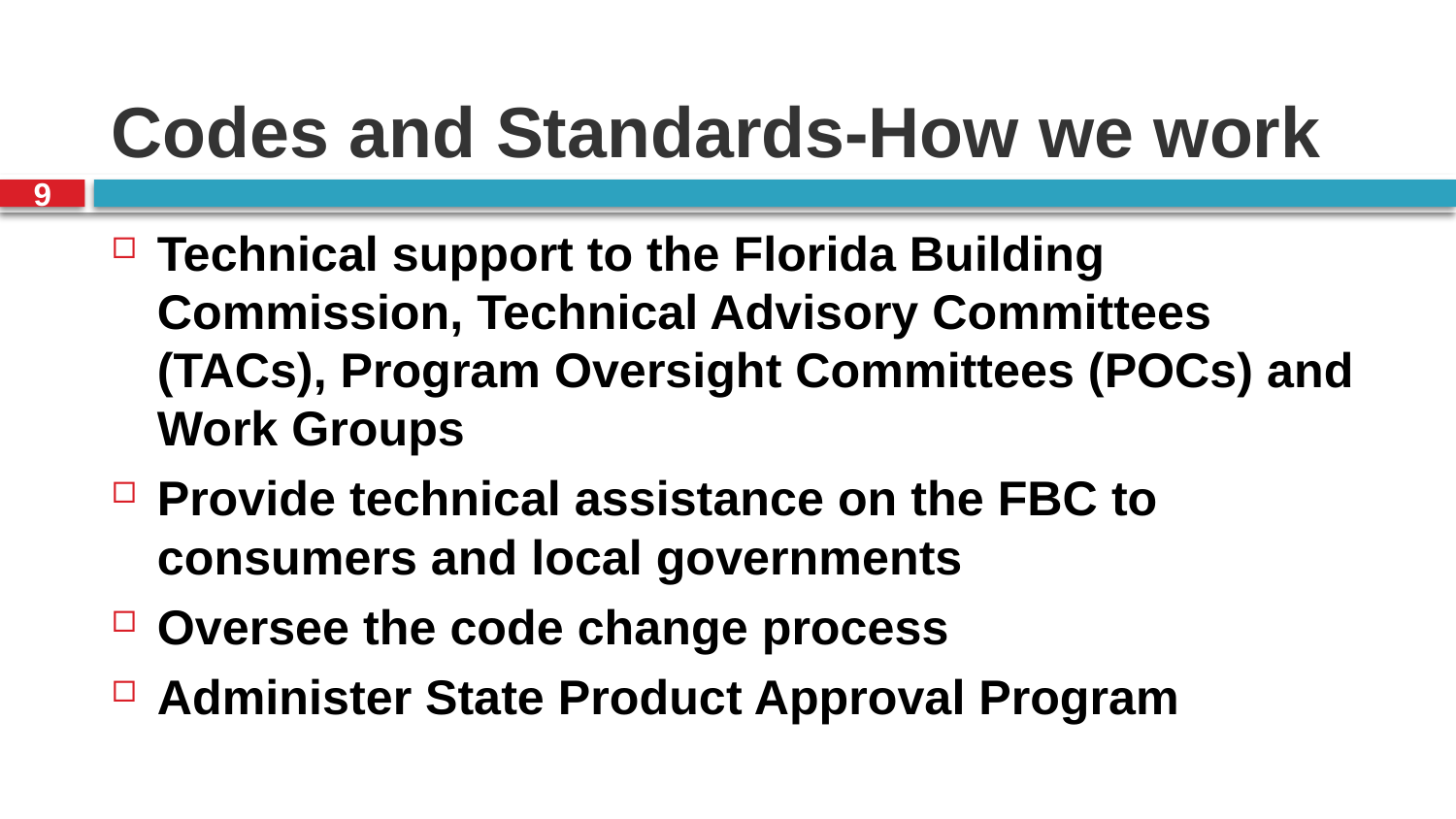

# Codes and Standards-How we work
9
Technical support to the Florida Building Commission, Technical Advisory Committees (TACs), Program Oversight Committees (POCs) and Work Groups
Provide technical assistance on the FBC to consumers and local governments
Oversee the code change process
Administer State Product Approval Program